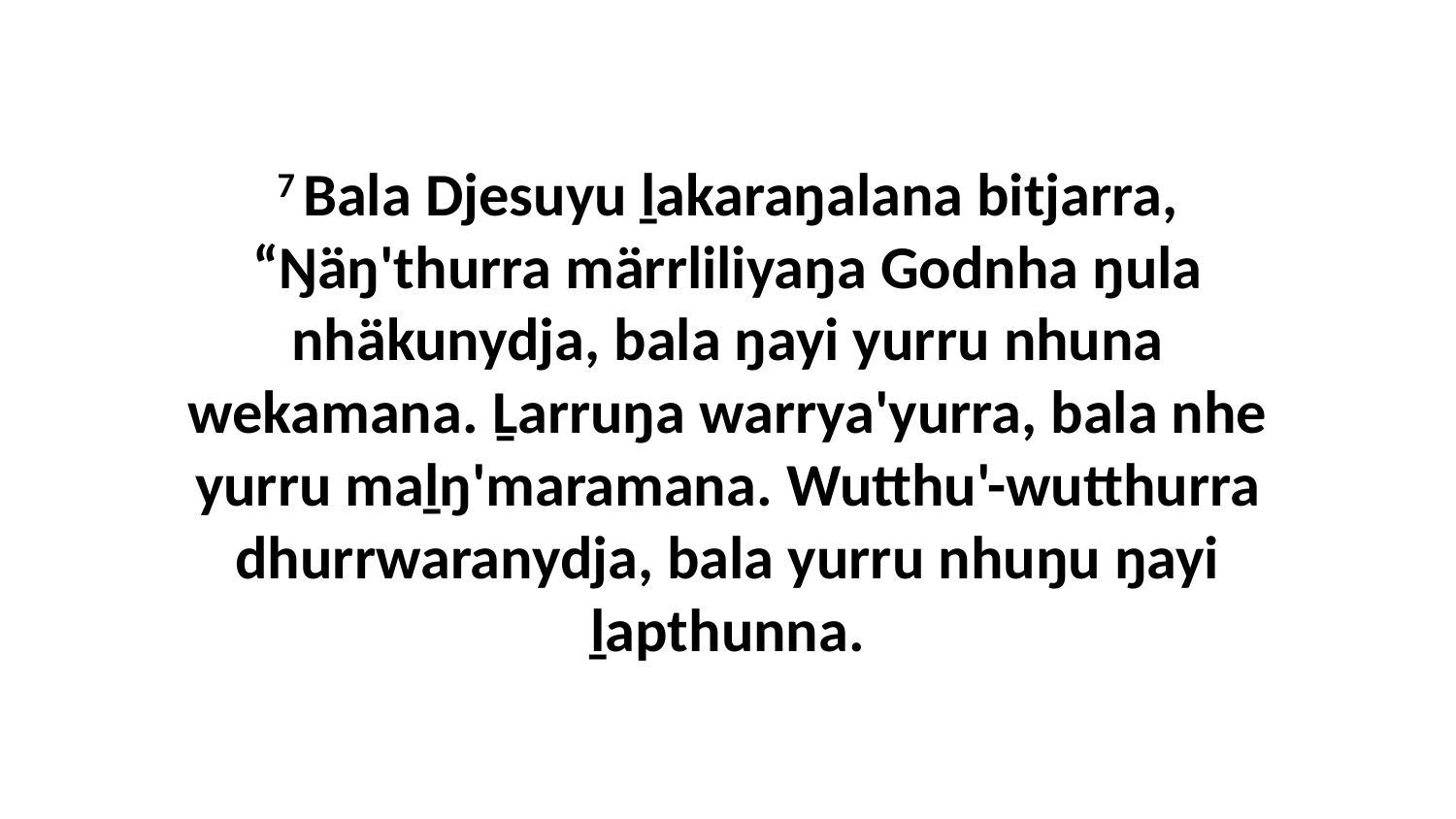

7 Bala Djesuyu ḻakaraŋalana bitjarra, “Ŋäŋ'thurra märrliliyaŋa Godnha ŋula nhäkunydja, bala ŋayi yurru nhuna wekamana. Ḻarruŋa warrya'yurra, bala nhe yurru maḻŋ'maramana. Wutthu'-wutthurra dhurrwaranydja, bala yurru nhuŋu ŋayi ḻapthunna.